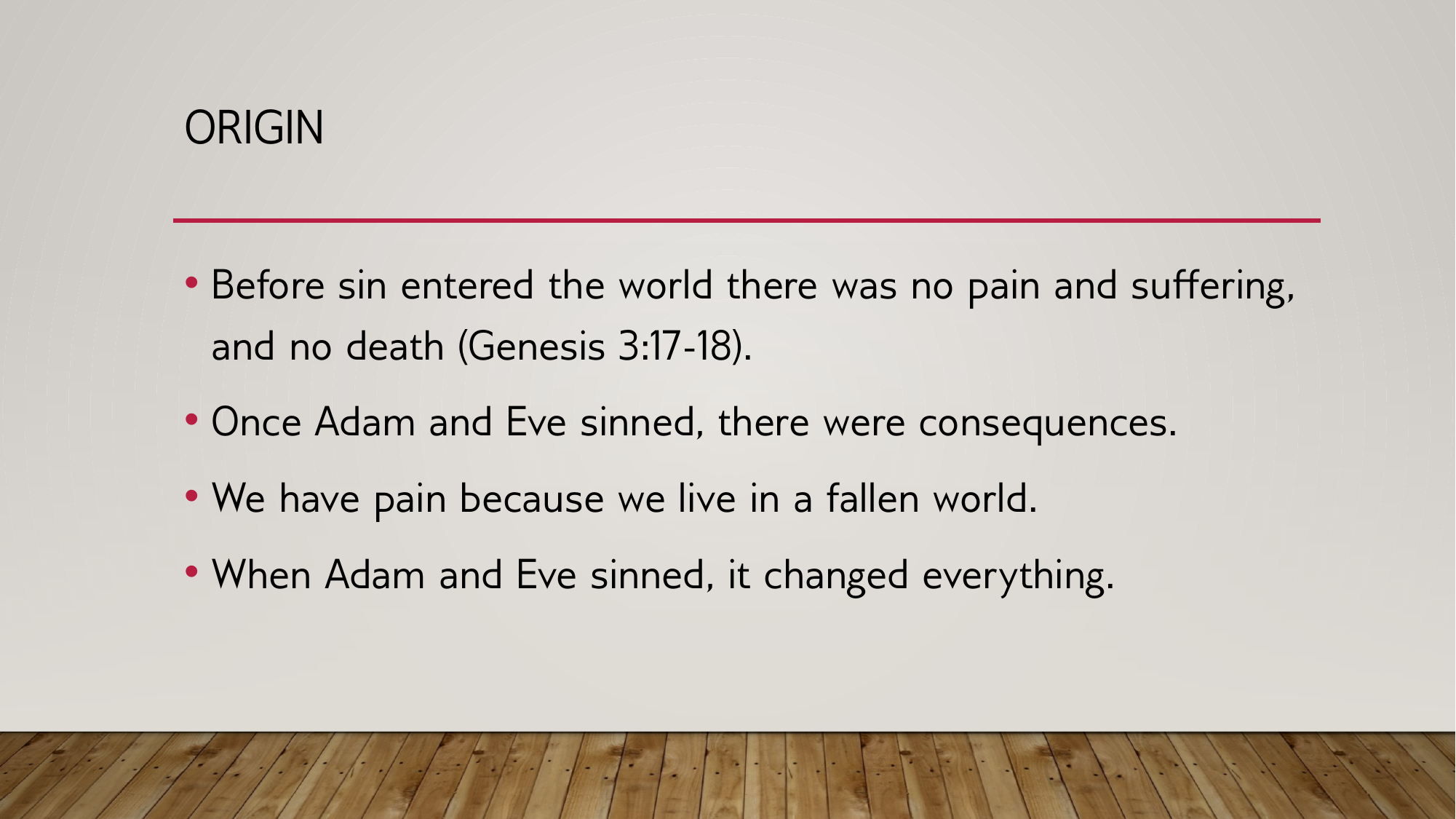

# ORIGIN
Before sin entered the world there was no pain and suffering, and no death (Genesis 3:17-18).
Once Adam and Eve sinned, there were consequences.
We have pain because we live in a fallen world.
When Adam and Eve sinned, it changed everything.